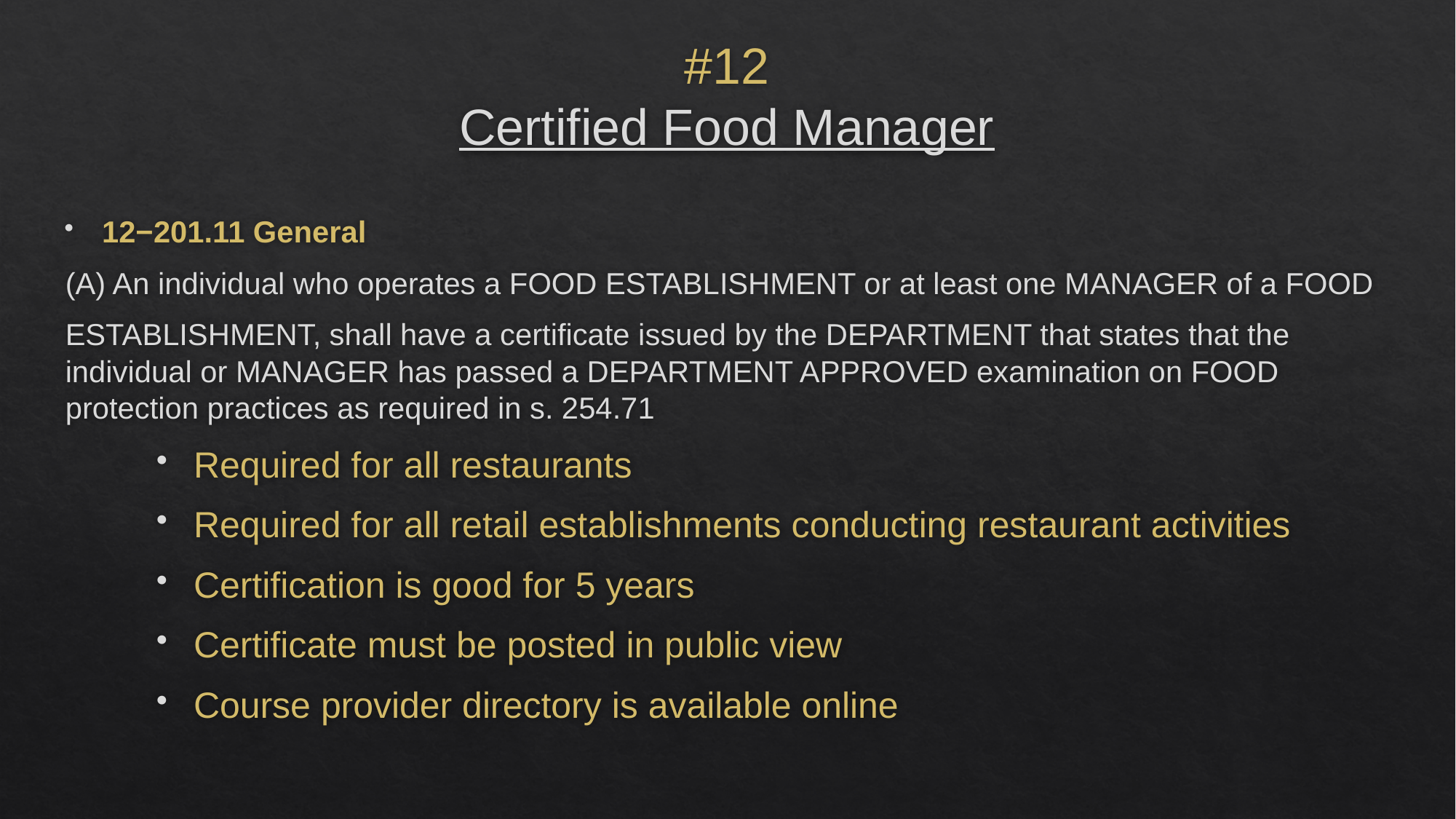

# #12 Certified Food Manager
12−201.11 General
(A) An individual who operates a FOOD ESTABLISHMENT or at least one MANAGER of a FOOD
ESTABLISHMENT, shall have a certificate issued by the DEPARTMENT that states that the individual or MANAGER has passed a DEPARTMENT APPROVED examination on FOOD protection practices as required in s. 254.71
 Required for all restaurants
 Required for all retail establishments conducting restaurant activities
 Certification is good for 5 years
 Certificate must be posted in public view
 Course provider directory is available online